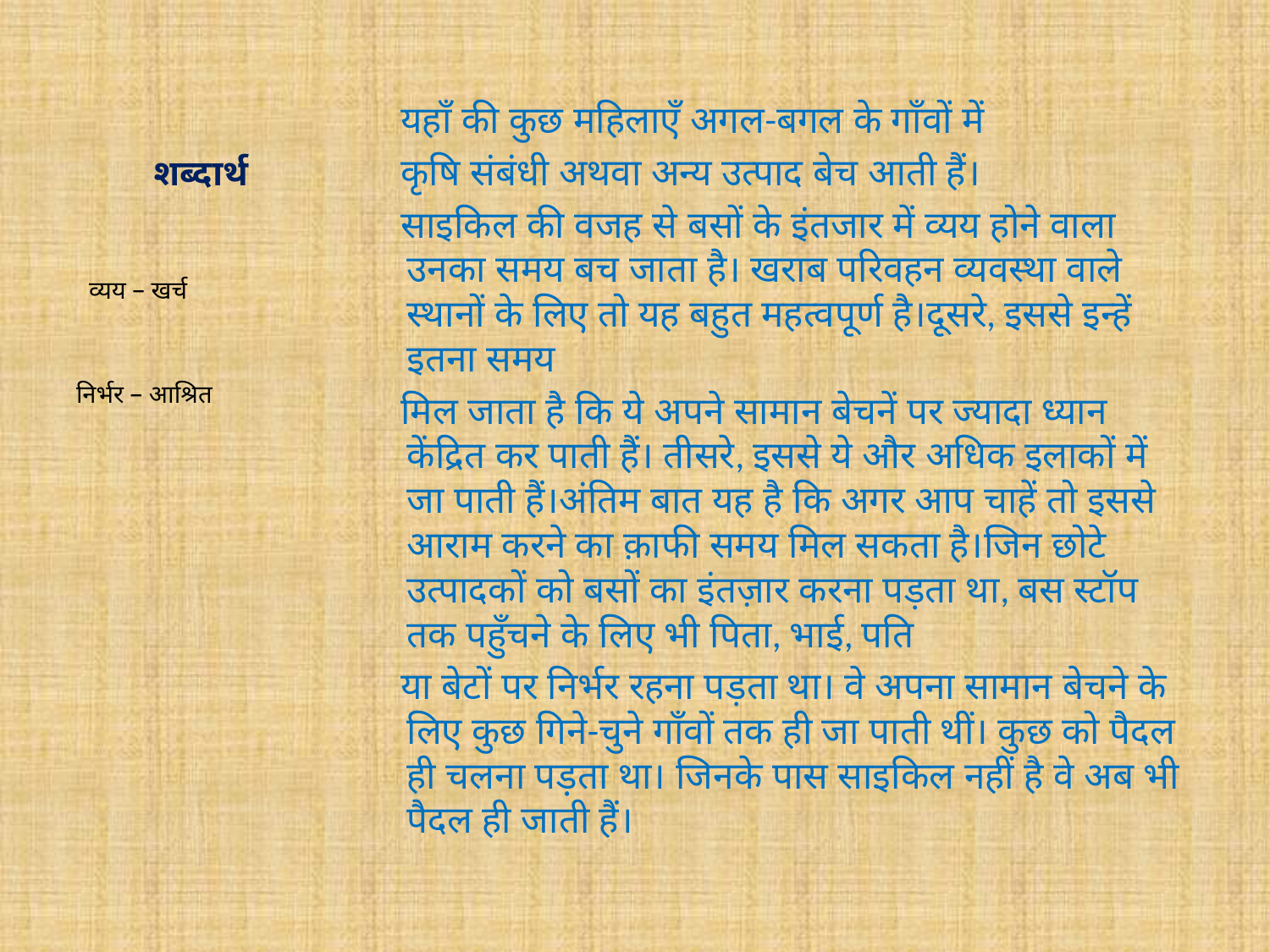

# शब्दार्थ

    यहाँ की कुछ महिलाएँ अगल-बगल के गाँवों में
    कृषि संबंधी अथवा अन्य उत्पाद बेच आती हैं।
    साइकिल की वजह से बसों के इंतजार में व्यय होने वाला उनका समय बच जाता है। खराब परिवहन व्यवस्था वाले स्थानों के लिए तो यह बहुत महत्वपूर्ण है।दूसरे, इससे इन्हें इतना समय
    मिल जाता है कि ये अपने सामान बेचनें पर ज्यादा ध्यान केंद्रित कर पाती हैं। तीसरे, इससे ये और अधिक इलाकों में जा पाती हैं।अंतिम बात यह है कि अगर आप चाहें तो इससे आराम करने का क़ाफी समय मिल सकता है।जिन छोटे उत्पादकों को बसों का इंतज़ार करना पड़ता था, बस स्टॉप तक पहुँचने के लिए भी पिता, भाई, पति
    या बेटों पर निर्भर रहना पड़ता था। वे अपना सामान बेचने के लिए कुछ गिने-चुने गाँवों तक ही जा पाती थीं। कुछ को पैदल ही चलना पड़़ता था। जिनके पास साइकिल नहीं है वे अब भी पैदल ही जाती हैं।

  व्यय – खर्च

निर्भर – आश्रित